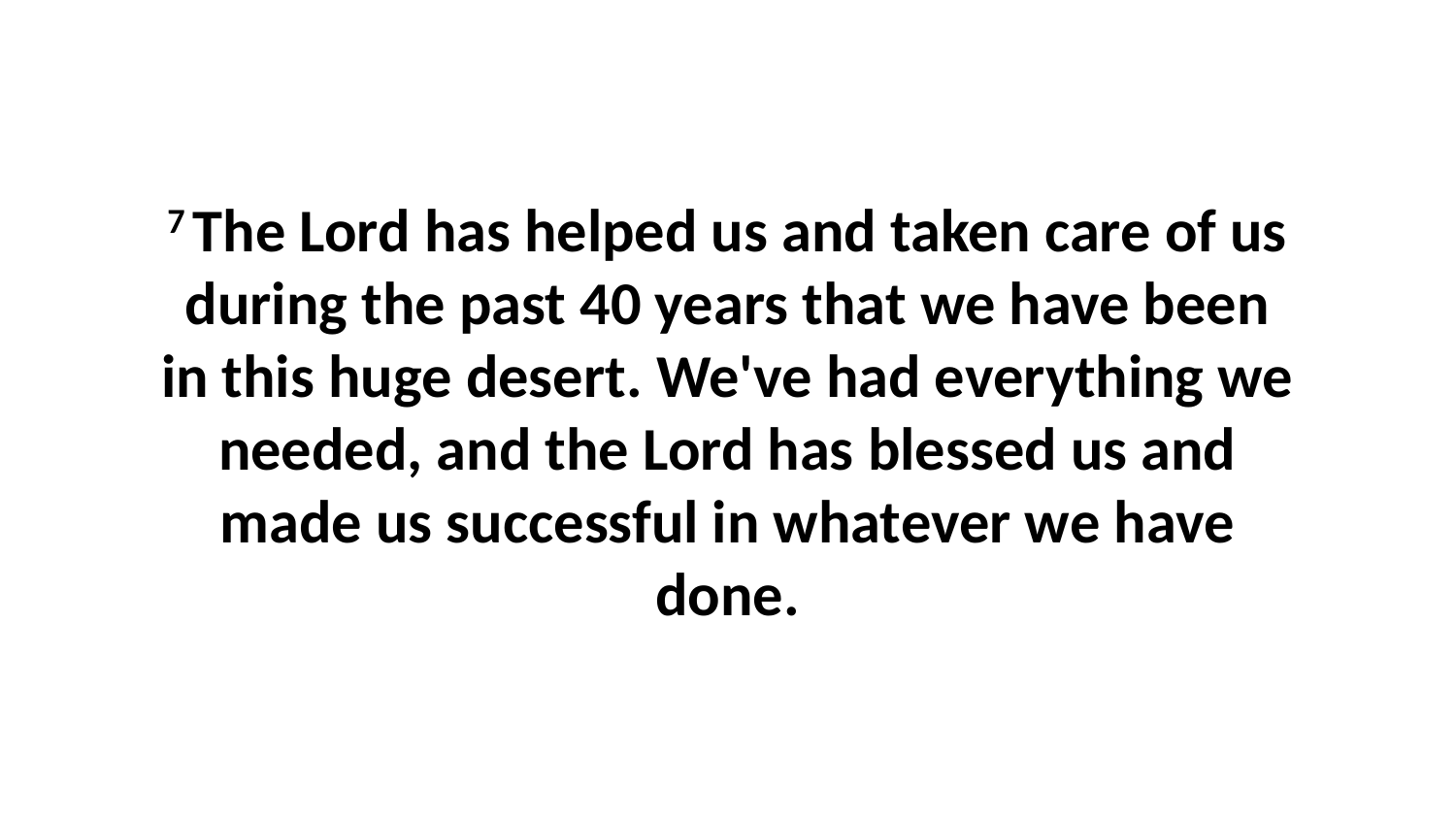

7 The Lord has helped us and taken care of us during the past 40 years that we have been in this huge desert. We've had everything we needed, and the Lord has blessed us and made us successful in whatever we have done.